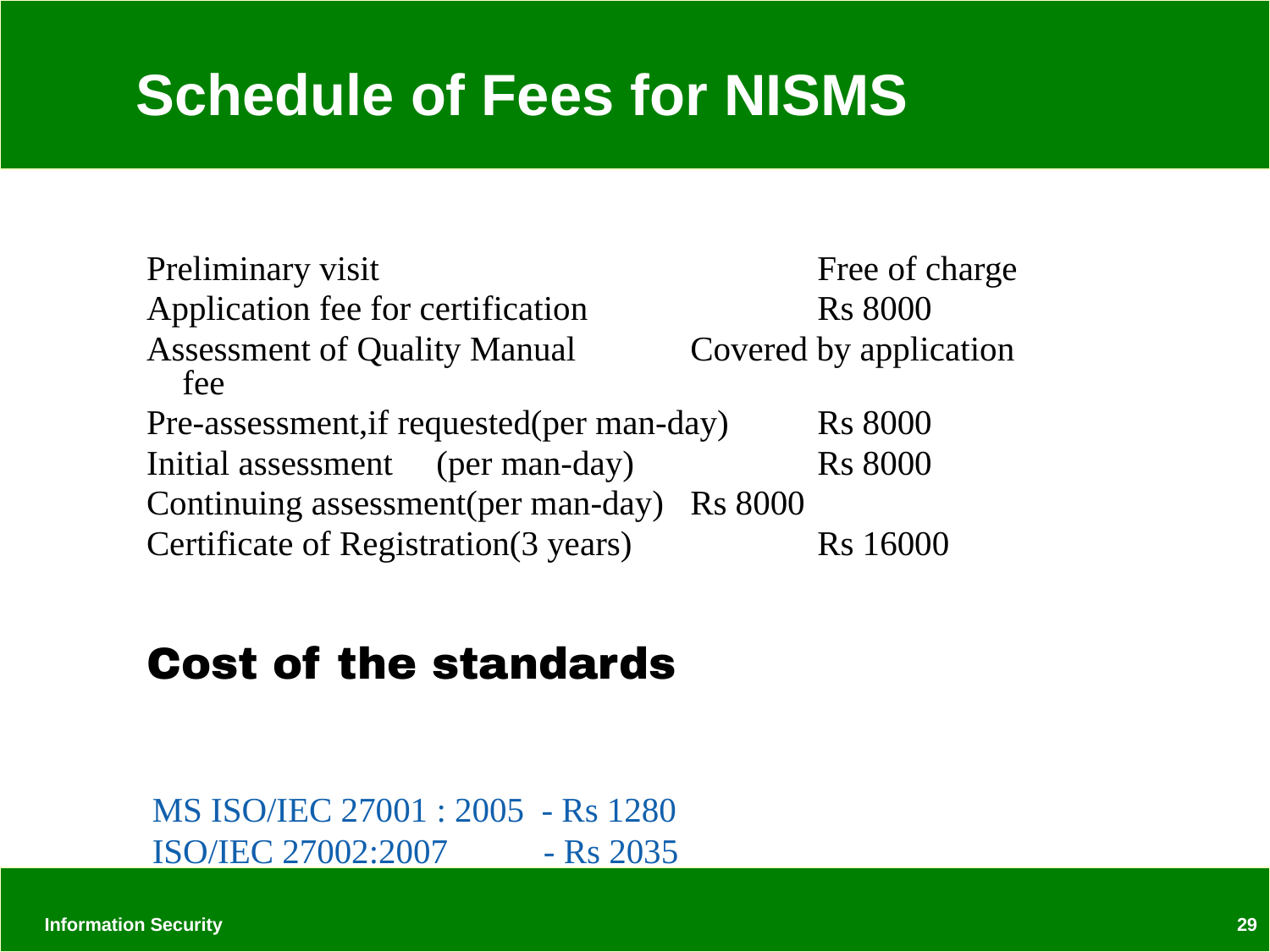

# Schedule of Fees for NISMS
Preliminary visit				Free of charge
Application fee for certification		Rs 8000
Assessment of Quality Manual	Covered by application fee
Pre-assessment,if requested(per man-day)	Rs 8000
Initial assessment	(per man-day)		Rs 8000
Continuing assessment(per man-day)	Rs 8000
Certificate of Registration(3 years)		Rs 16000

Cost of the standards

MS ISO/IEC 27001 : 2005  - Rs 1280
ISO/IEC 27002:2007           - Rs 2035
Information Security
29